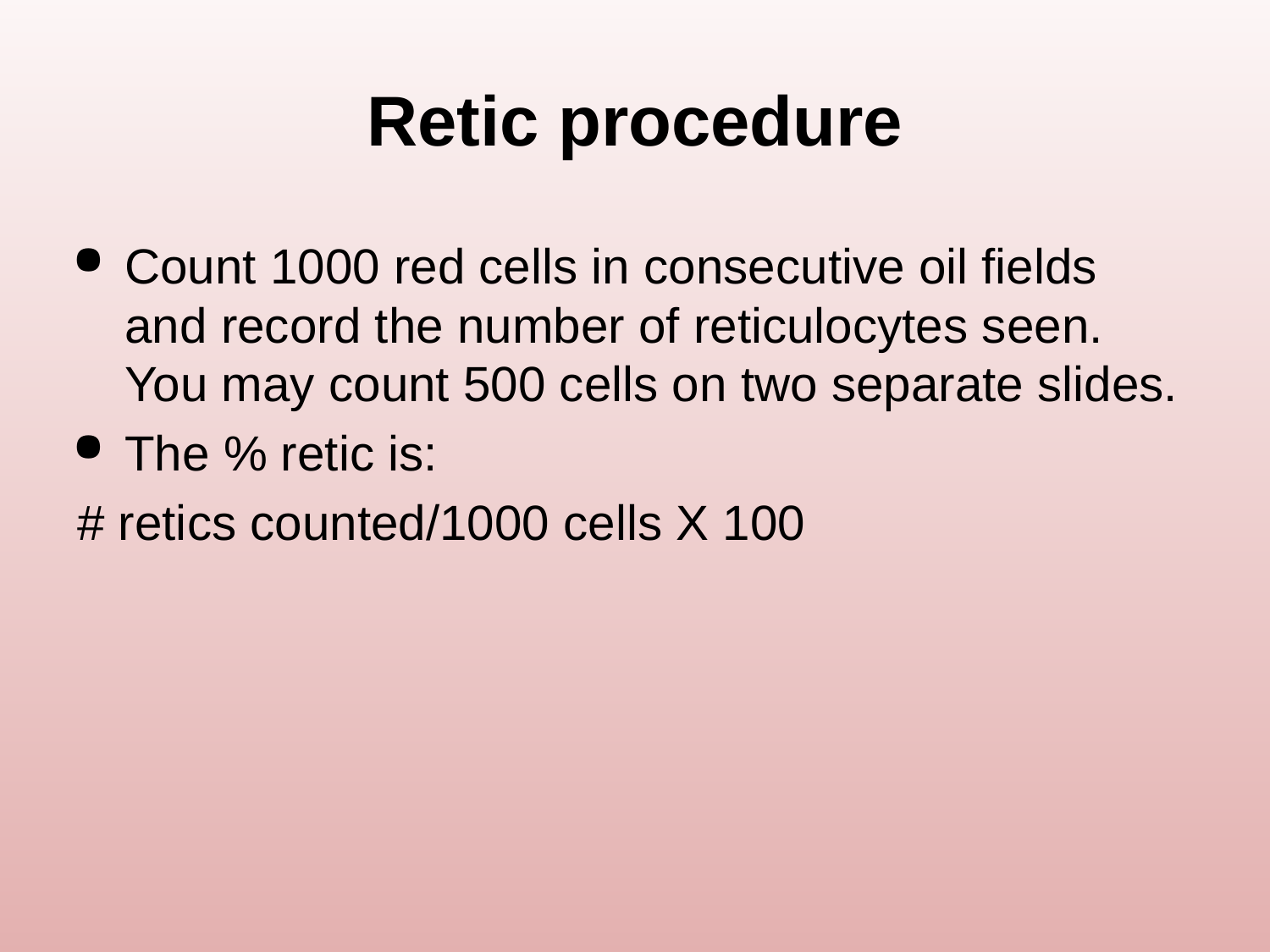

# Retic procedure
Count 1000 red cells in consecutive oil fields and record the number of reticulocytes seen.  You may count 500 cells on two separate slides.
The % retic is:
# retics counted/1000 cells X 100